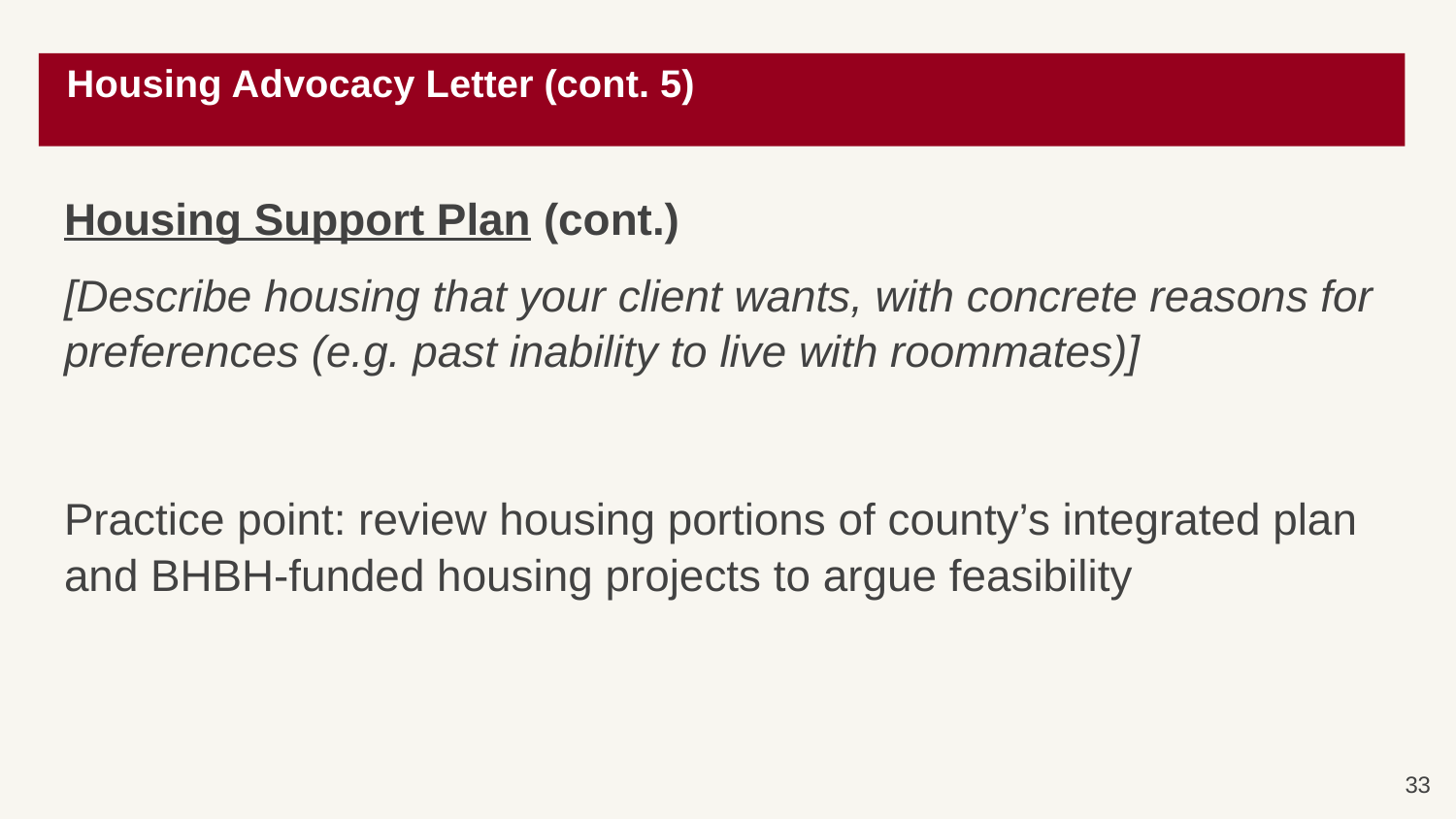

# Housing Advocacy Letter (cont. 5)

Housing Support Plan (cont.)
[Describe housing that your client wants, with concrete reasons for preferences (e.g. past inability to live with roommates)]

Practice point: review housing portions of county’s integrated plan and BHBH-funded housing projects to argue feasibility
33